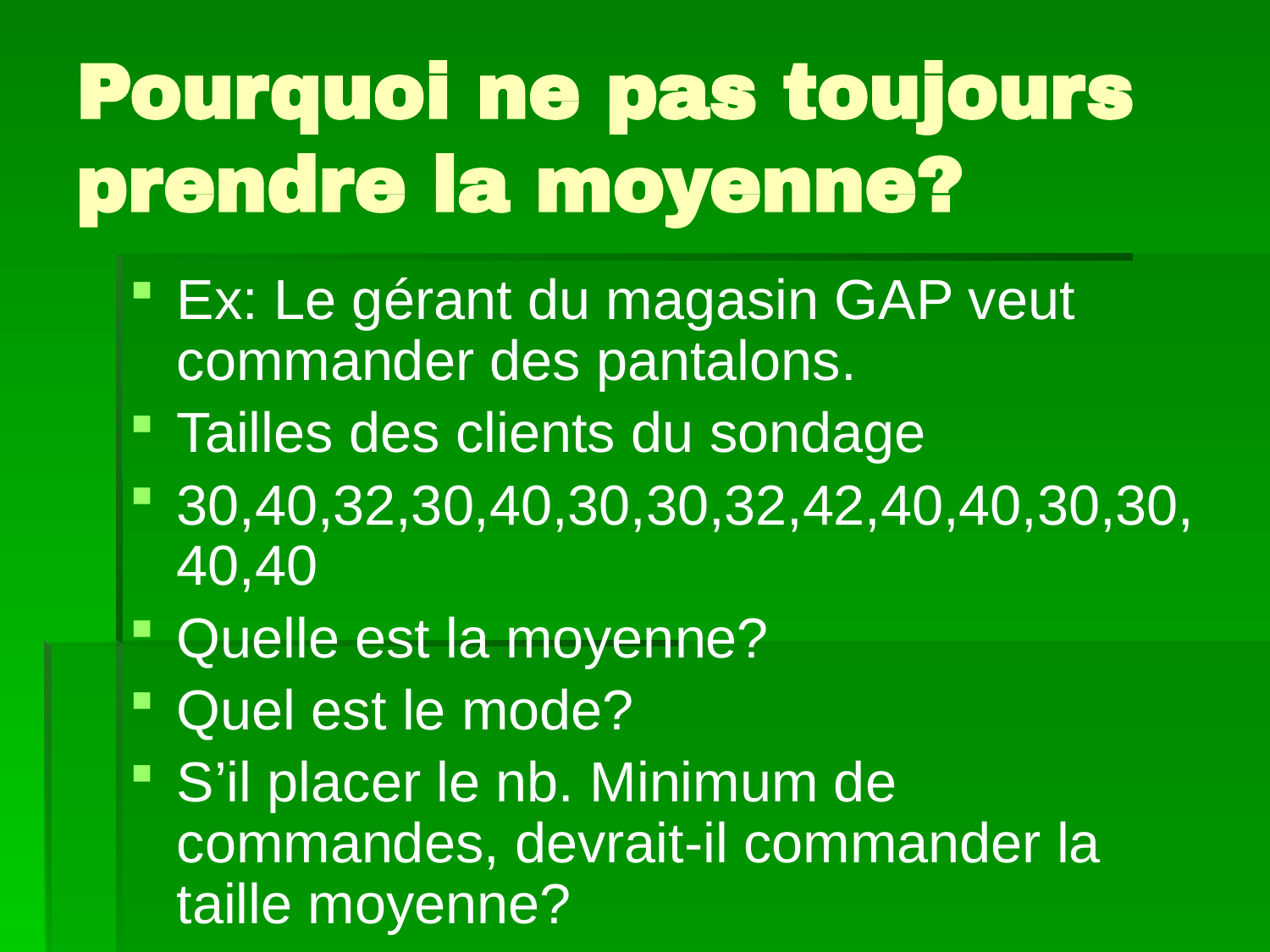

# Pourquoi ne pas toujours prendre la moyenne?
Ex: Le gérant du magasin GAP veut commander des pantalons.
Tailles des clients du sondage
30,40,32,30,40,30,30,32,42,40,40,30,30,40,40
Quelle est la moyenne?
Quel est le mode?
S’il placer le nb. Minimum de commandes, devrait-il commander la taille moyenne?